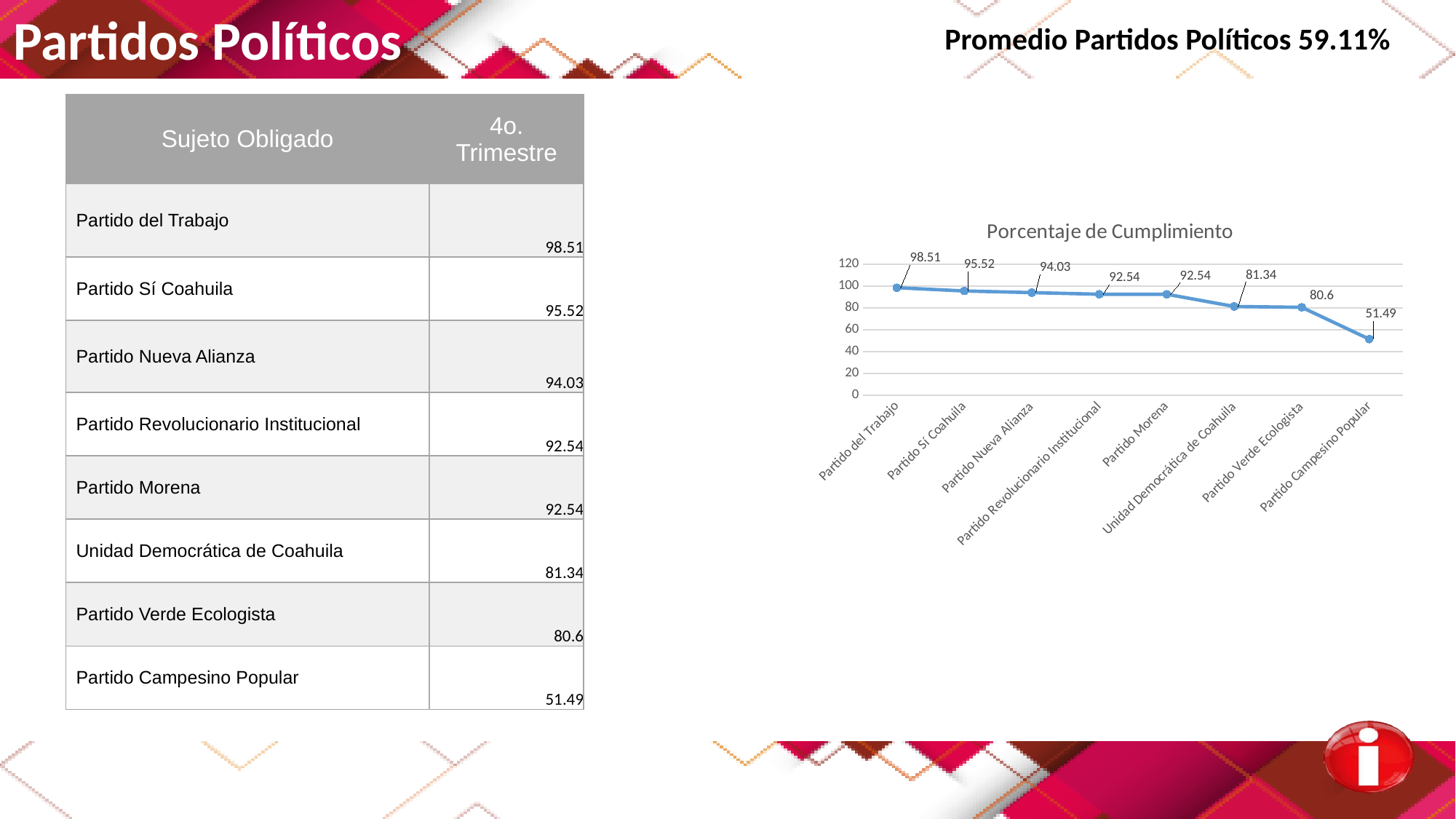

Partidos Políticos
Promedio Partidos Políticos 59.11%
| Sujeto Obligado | 4o. Trimestre |
| --- | --- |
| Partido del Trabajo | 98.51 |
| Partido Sí Coahuila | 95.52 |
| Partido Nueva Alianza | 94.03 |
| Partido Revolucionario Institucional | 92.54 |
| Partido Morena | 92.54 |
| Unidad Democrática de Coahuila | 81.34 |
| Partido Verde Ecologista | 80.6 |
| Partido Campesino Popular | 51.49 |

### Chart: Porcentaje de Cumplimiento

| Category |  |
|---|---|
| Partido del Trabajo | 98.51 |
| Partido Sí Coahuila | 95.52 |
| Partido Nueva Alianza | 94.03 |
| Partido Revolucionario Institucional | 92.54 |
| Partido Morena | 92.54 |
| Unidad Democrática de Coahuila | 81.34 |
| Partido Verde Ecologista | 80.6 |
| Partido Campesino Popular | 51.49 |